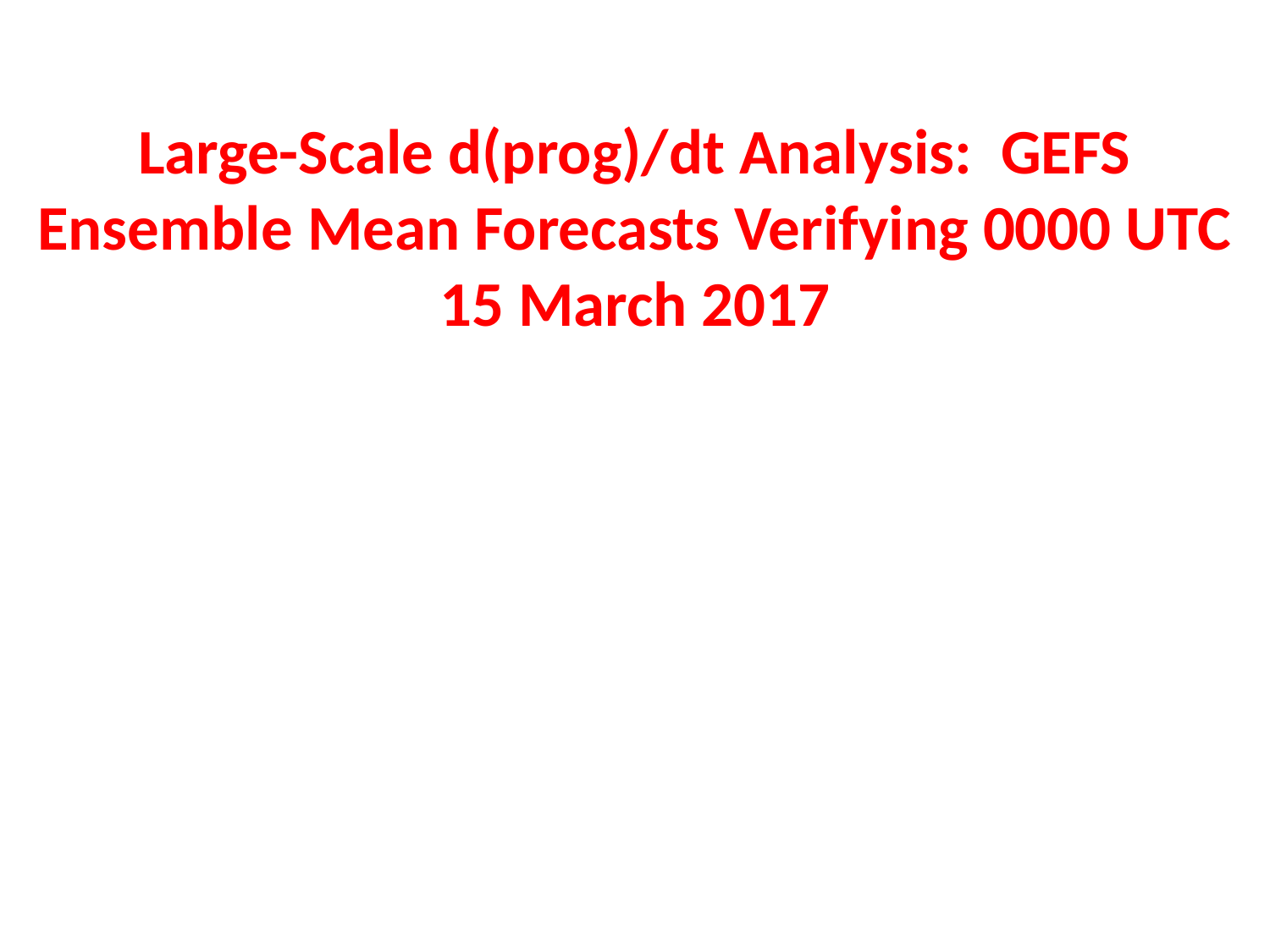

# Large-Scale d(prog)/dt Analysis:  GEFS Ensemble Mean Forecasts Verifying 0000 UTC 15 March 2017